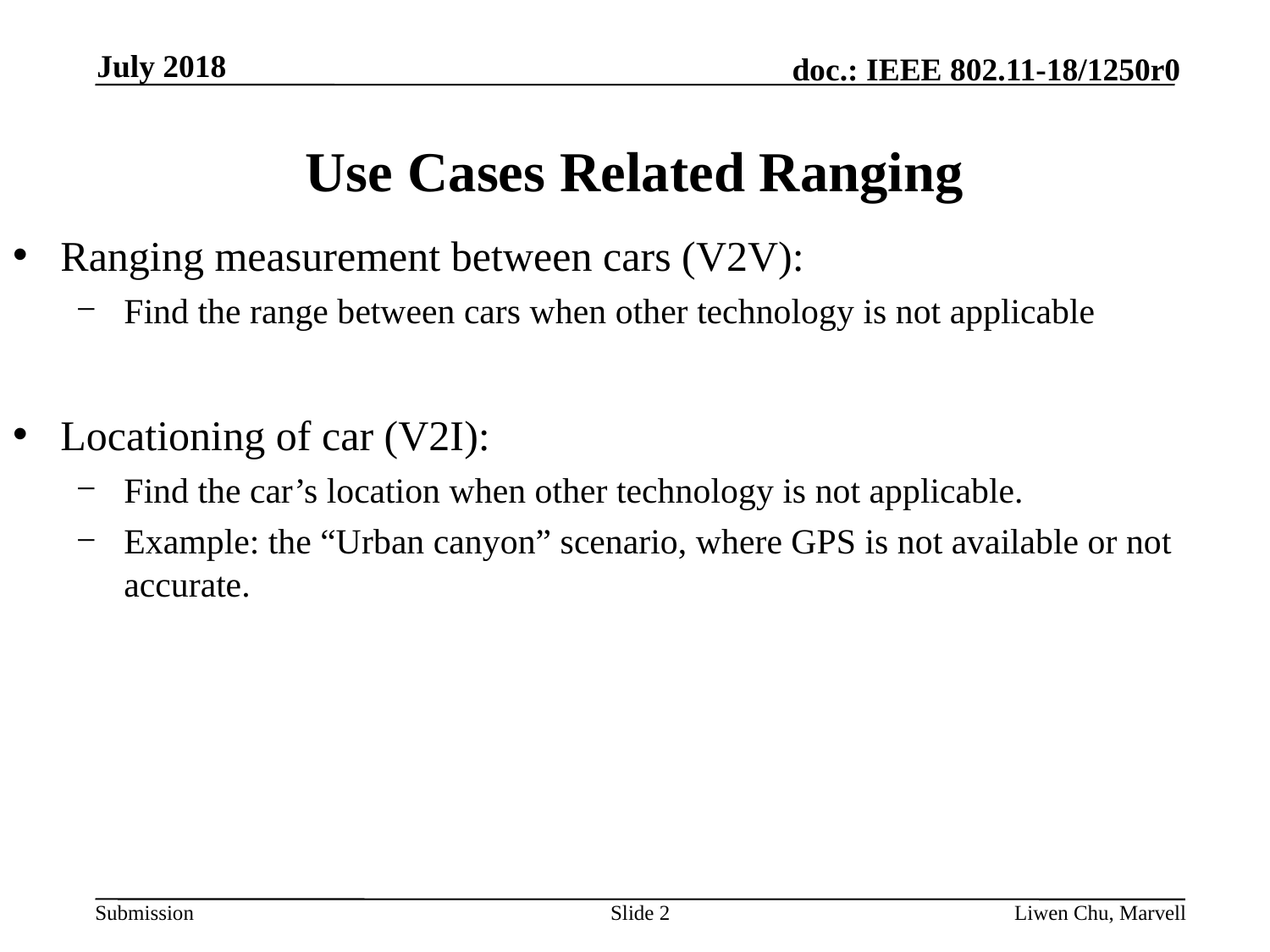

July 2018
# Use Cases Related Ranging
Ranging measurement between cars (V2V):
Find the range between cars when other technology is not applicable

Locationing of car (V2I):
Find the car’s location when other technology is not applicable.
Example: the “Urban canyon” scenario, where GPS is not available or not accurate.
Slide 2
Liwen Chu, Marvell